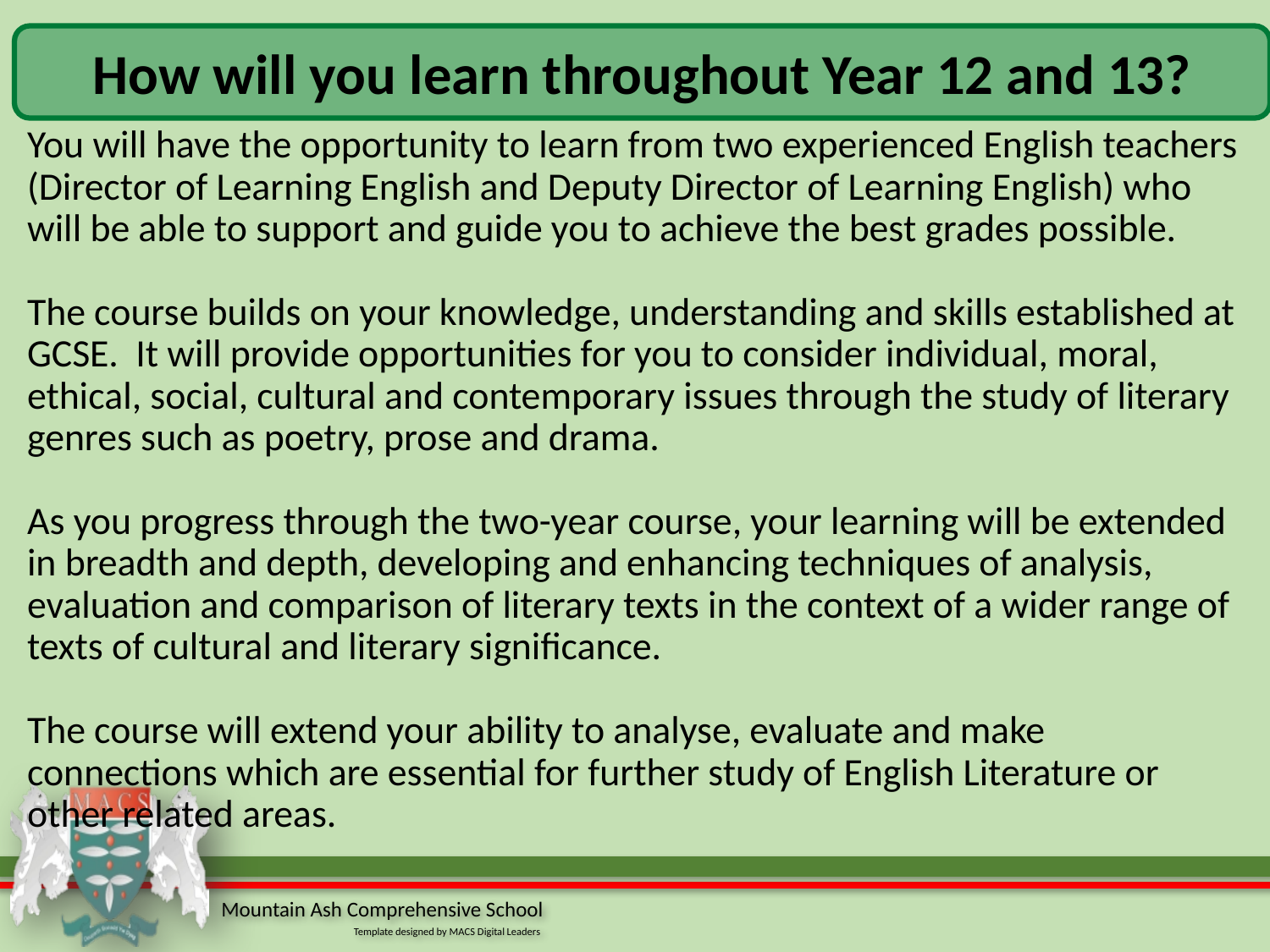

How will you learn throughout Year 12 and 13?
You will have the opportunity to learn from two experienced English teachers (Director of Learning English and Deputy Director of Learning English) who will be able to support and guide you to achieve the best grades possible.

The course builds on your knowledge, understanding and skills established at GCSE.  It will provide opportunities for you to consider individual, moral, ethical, social, cultural and contemporary issues through the study of literary genres such as poetry, prose and drama.

As you progress through the two-year course, your learning will be extended in breadth and depth, developing and enhancing techniques of analysis, evaluation and comparison of literary texts in the context of a wider range of texts of cultural and literary significance.

The course will extend your ability to analyse, evaluate and make connections which are essential for further study of English Literature or other related areas.